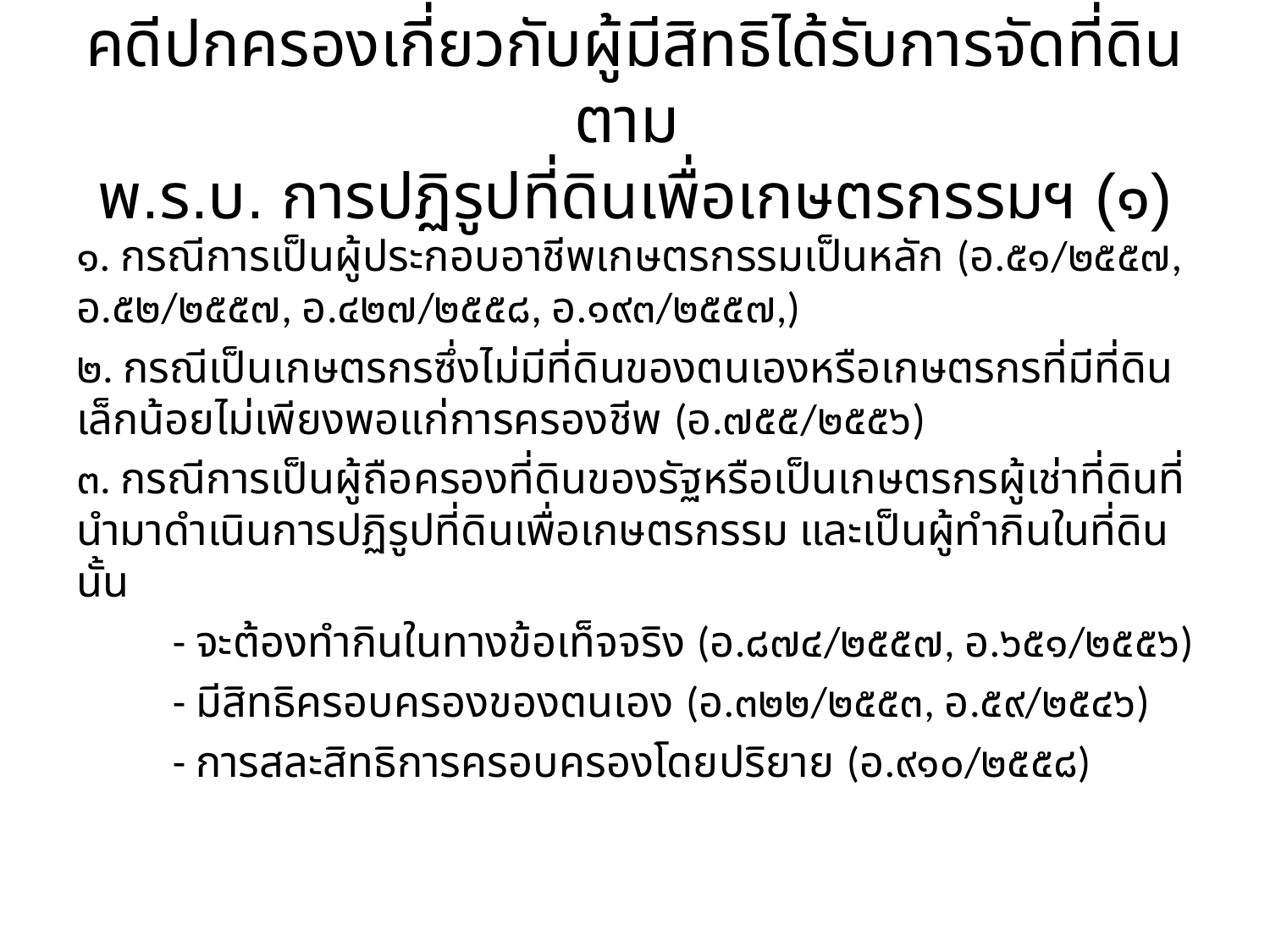

# คดีปกครองเกี่ยวกับผู้มีสิทธิได้รับการจัดที่ดินตาม พ.ร.บ. การปฏิรูปที่ดินเพื่อเกษตรกรรมฯ (๑)
๑. กรณีการเป็นผู้ประกอบอาชีพเกษตรกรรมเป็นหลัก (อ.๕๑/๒๕๕๗, อ.๕๒/๒๕๕๗, อ.๔๒๗/๒๕๕๘, อ.๑๙๓/๒๕๕๗,)
๒. กรณีเป็นเกษตรกรซึ่งไม่มีที่ดินของตนเองหรือเกษตรกรที่มีที่ดินเล็กน้อยไม่เพียงพอแก่การครองชีพ (อ.๗๕๕/๒๕๕๖)
๓. กรณีการเป็นผู้ถือครองที่ดินของรัฐหรือเป็นเกษตรกรผู้เช่าที่ดินที่นำมาดำเนินการปฏิรูปที่ดินเพื่อเกษตรกรรม และเป็นผู้ทำกินในที่ดินนั้น
	- จะต้องทำกินในทางข้อเท็จจริง (อ.๘๗๔/๒๕๕๗, อ.๖๕๑/๒๕๕๖)
	- มีสิทธิครอบครองของตนเอง (อ.๓๒๒/๒๕๕๓, อ.๕๙/๒๕๔๖)
	- การสละสิทธิการครอบครองโดยปริยาย (อ.๙๑๐/๒๕๕๘)